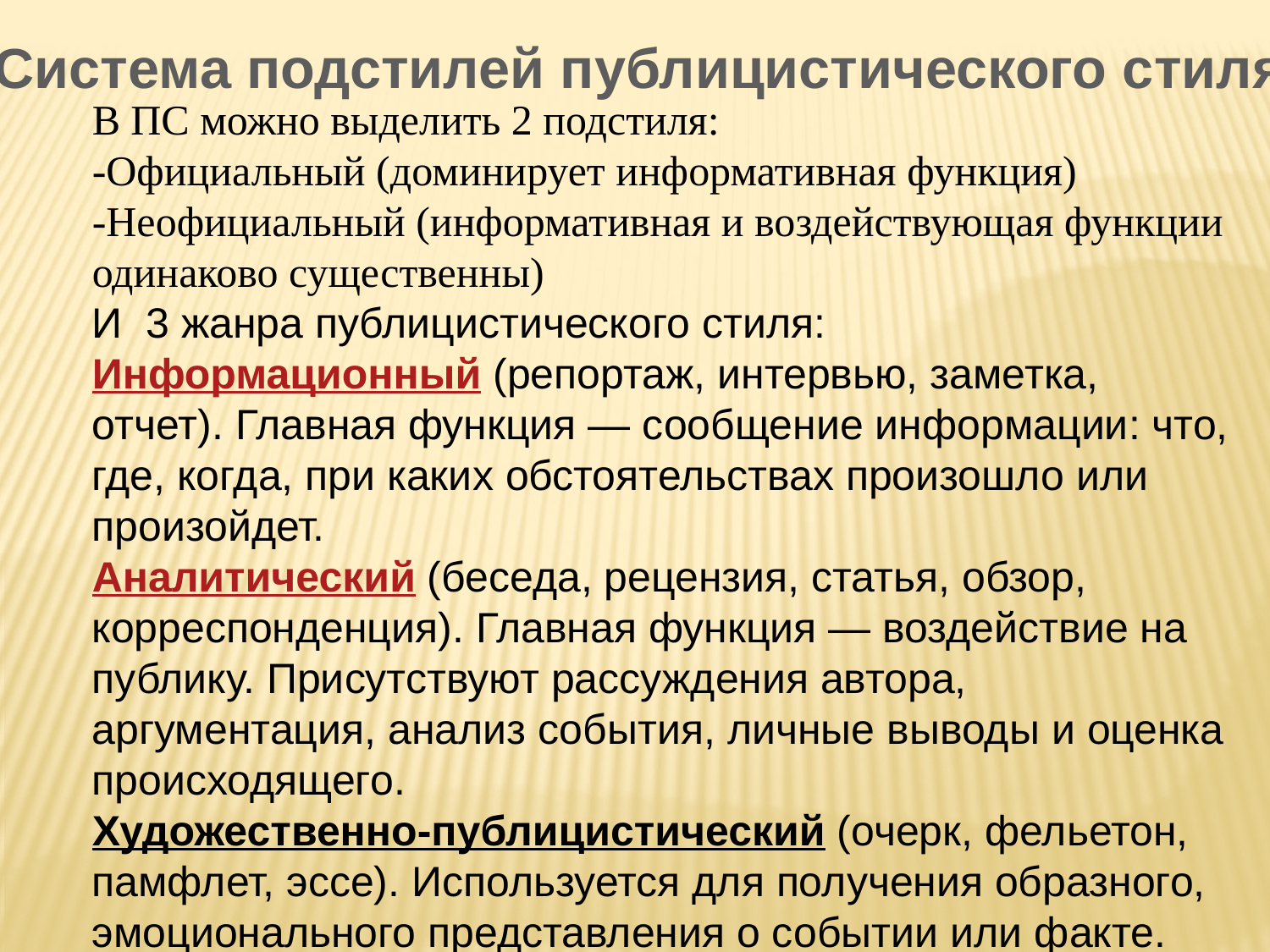

Система подстилей публицистического стиля
В ПС можно выделить 2 подстиля:
-Официальный (доминирует информативная функция)
-Неофициальный (информативная и воздействующая функции одинаково существенны)
И  3 жанра публицистического стиля:
Информационный (репортаж, интервью, заметка, отчет). Главная функция — сообщение информации: что, где, когда, при каких обстоятельствах произошло или произойдет.
Аналитический (беседа, рецензия, статья, обзор, корреспонденция). Главная функция — воздействие на публику. Присутствуют рассуждения автора, аргументация, анализ события, личные выводы и оценка происходящего.
Художественно-публицистический (очерк, фельетон, памфлет, эссе). Используется для получения образного, эмоционального представления о событии или факте.
В ПС обе формы речи- устная и письменная-являются в равной степени актуальными.